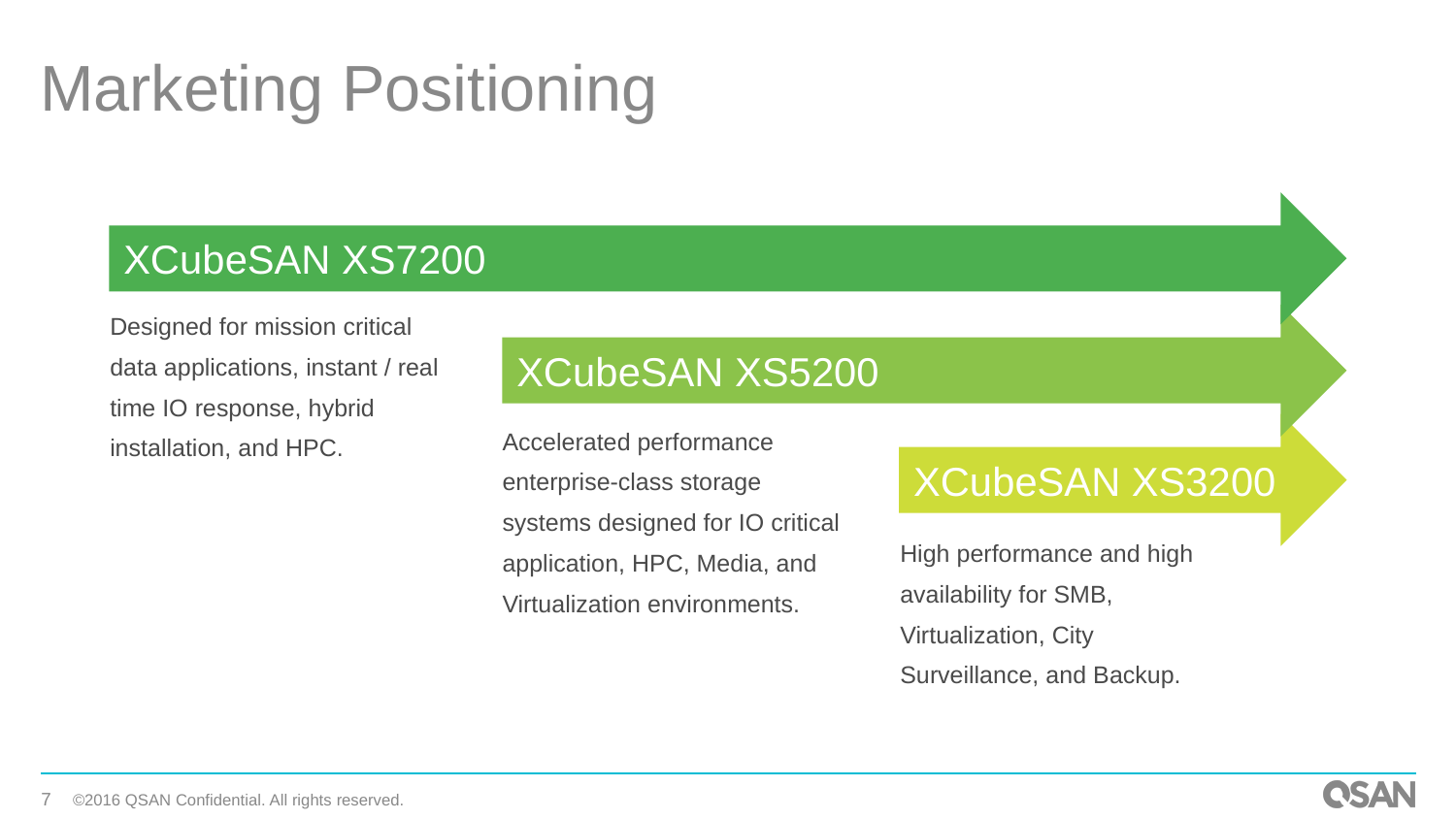

# Marketing Positioning
XCubeSAN XS7200
Designed for mission critical data applications, instant / real time IO response, hybrid installation, and HPC.
XCubeSAN XS5200
Accelerated performance enterprise-class storage systems designed for IO critical application, HPC, Media, and Virtualization environments.
XCubeSAN XS3200

High performance and high availability for SMB, Virtualization, City Surveillance, and Backup.